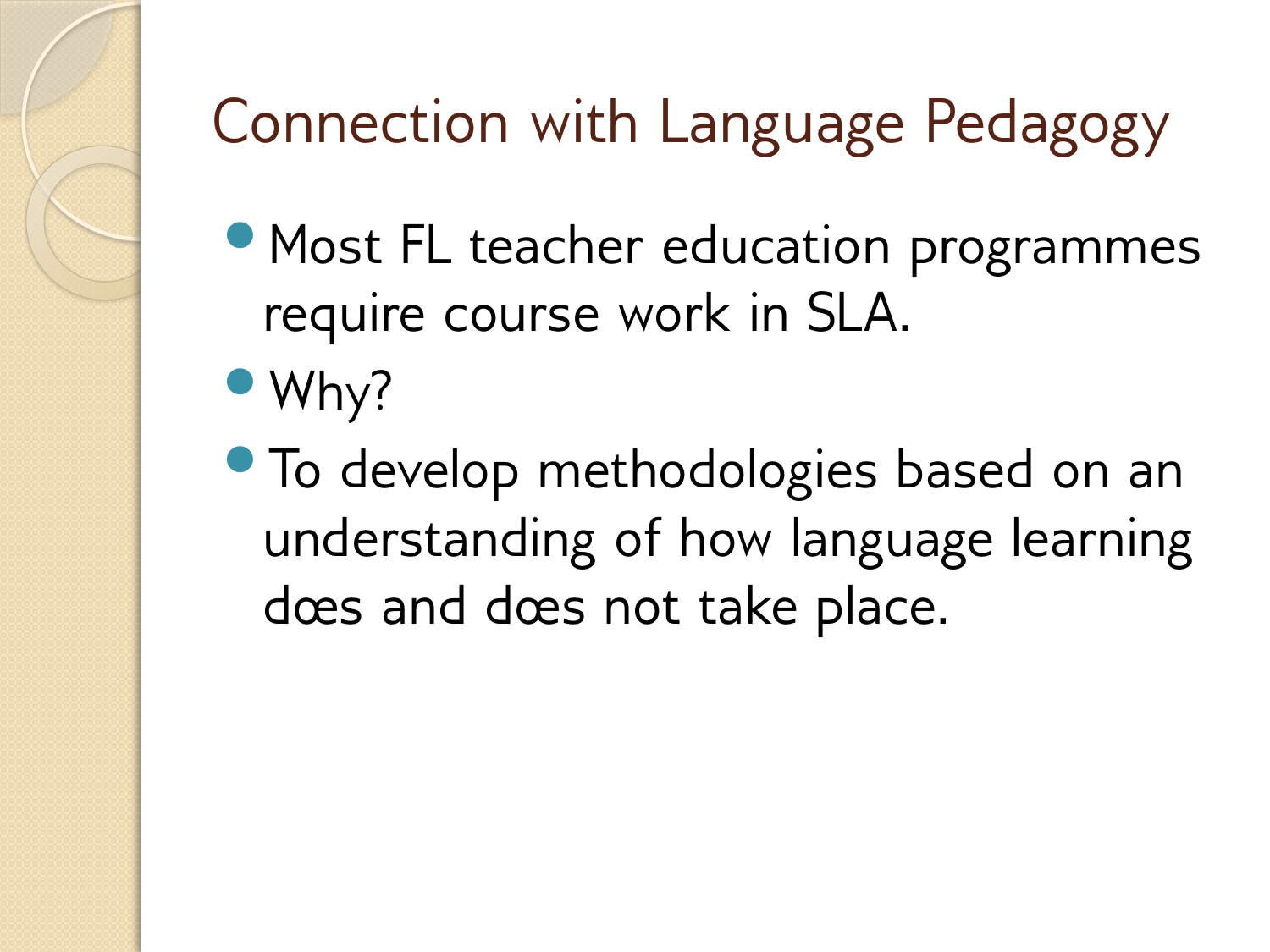

# Connection with Language Pedagogy
Most FL teacher education programmes require course work in SLA.
Why?
To develop methodologies based on an understanding of how language learning does and does not take place.